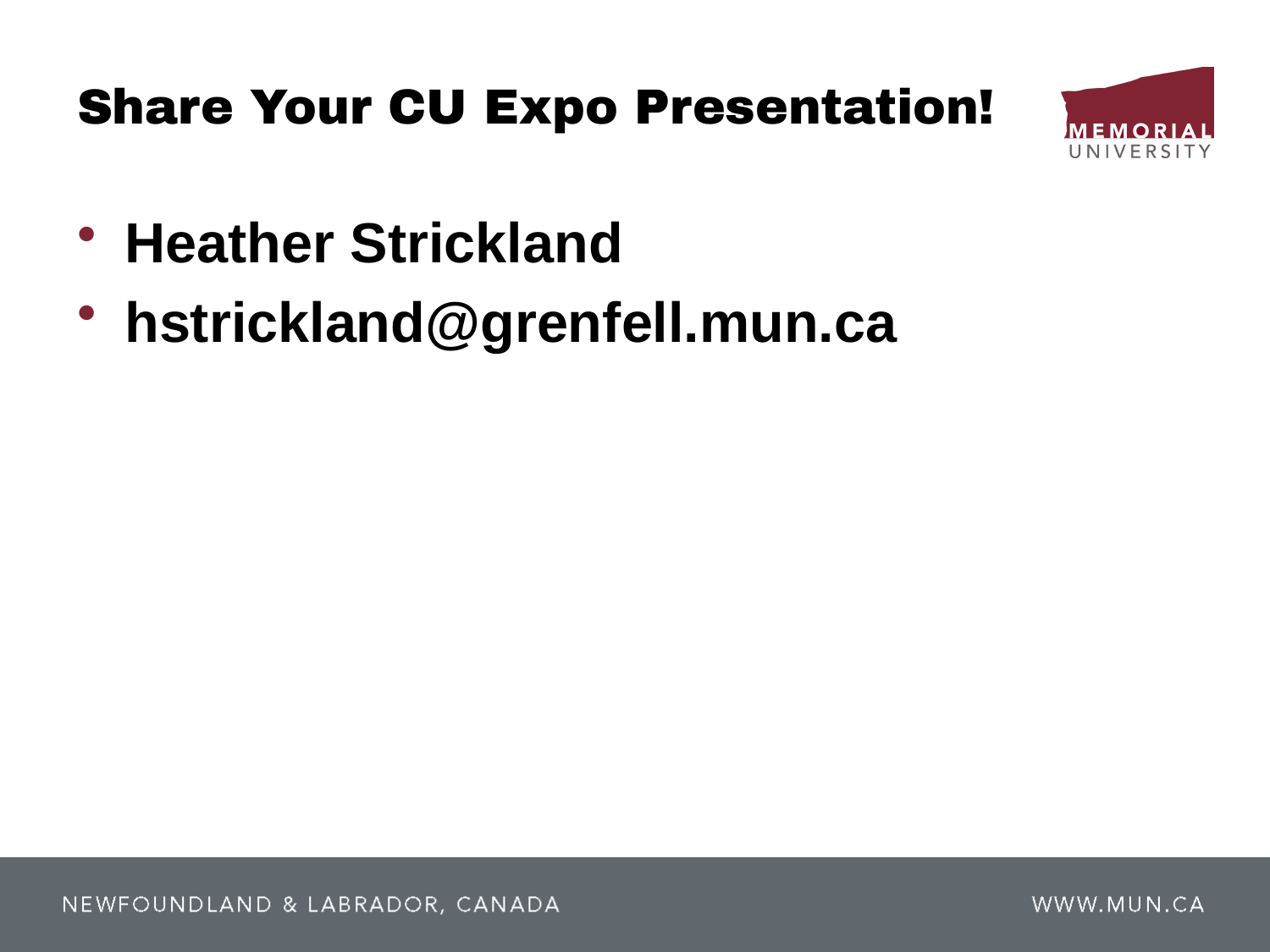

# Share Your CU Expo Presentation!
Heather Strickland
hstrickland@grenfell.mun.ca